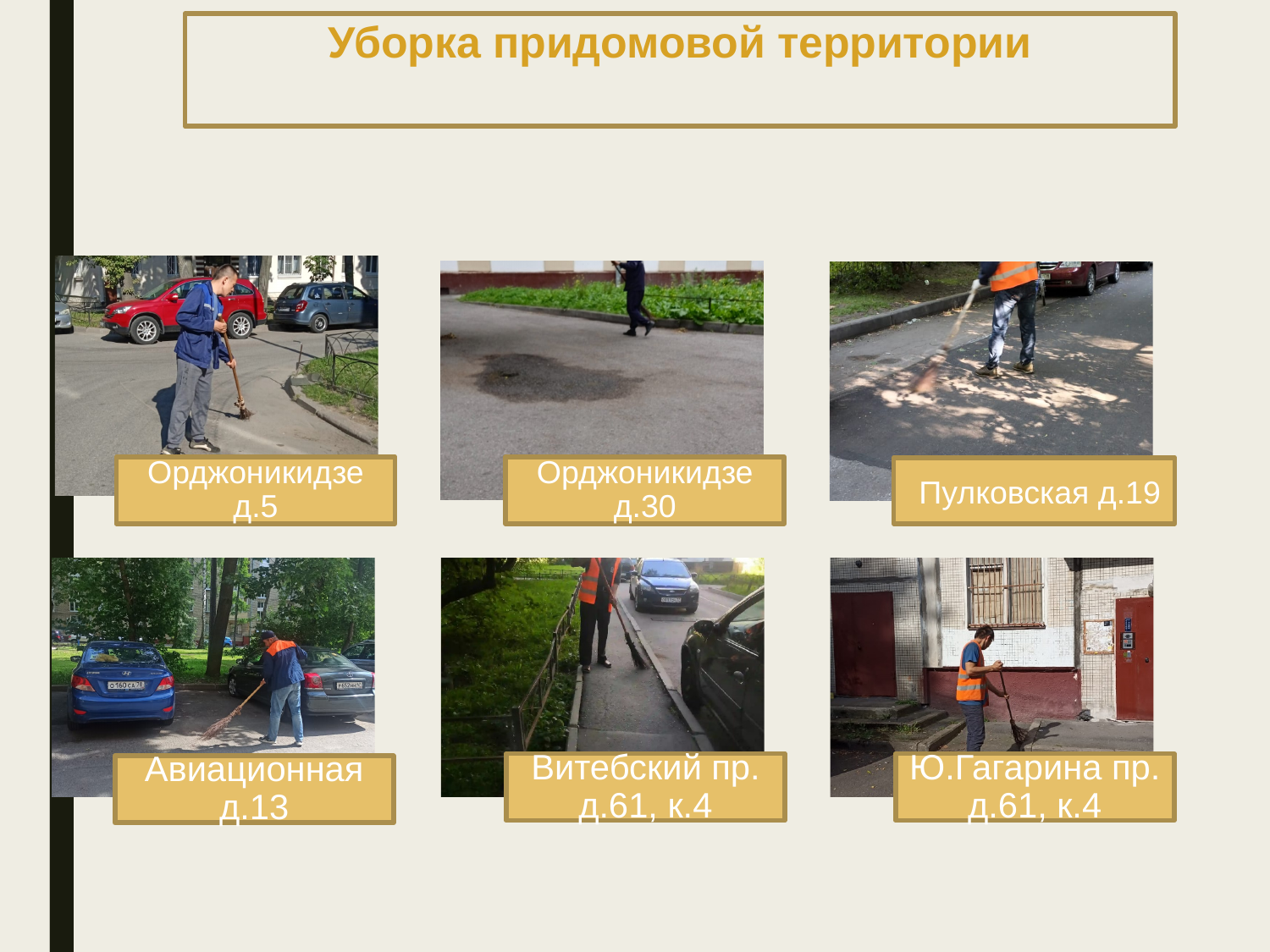

# Уборка придомовой территории
Орджоникидзе д.5
Орджоникидзе д.30
 Пулковская д.19
Авиационная д.13
Витебский пр. д.61, к.4
Ю.Гагарина пр. д.61, к.4